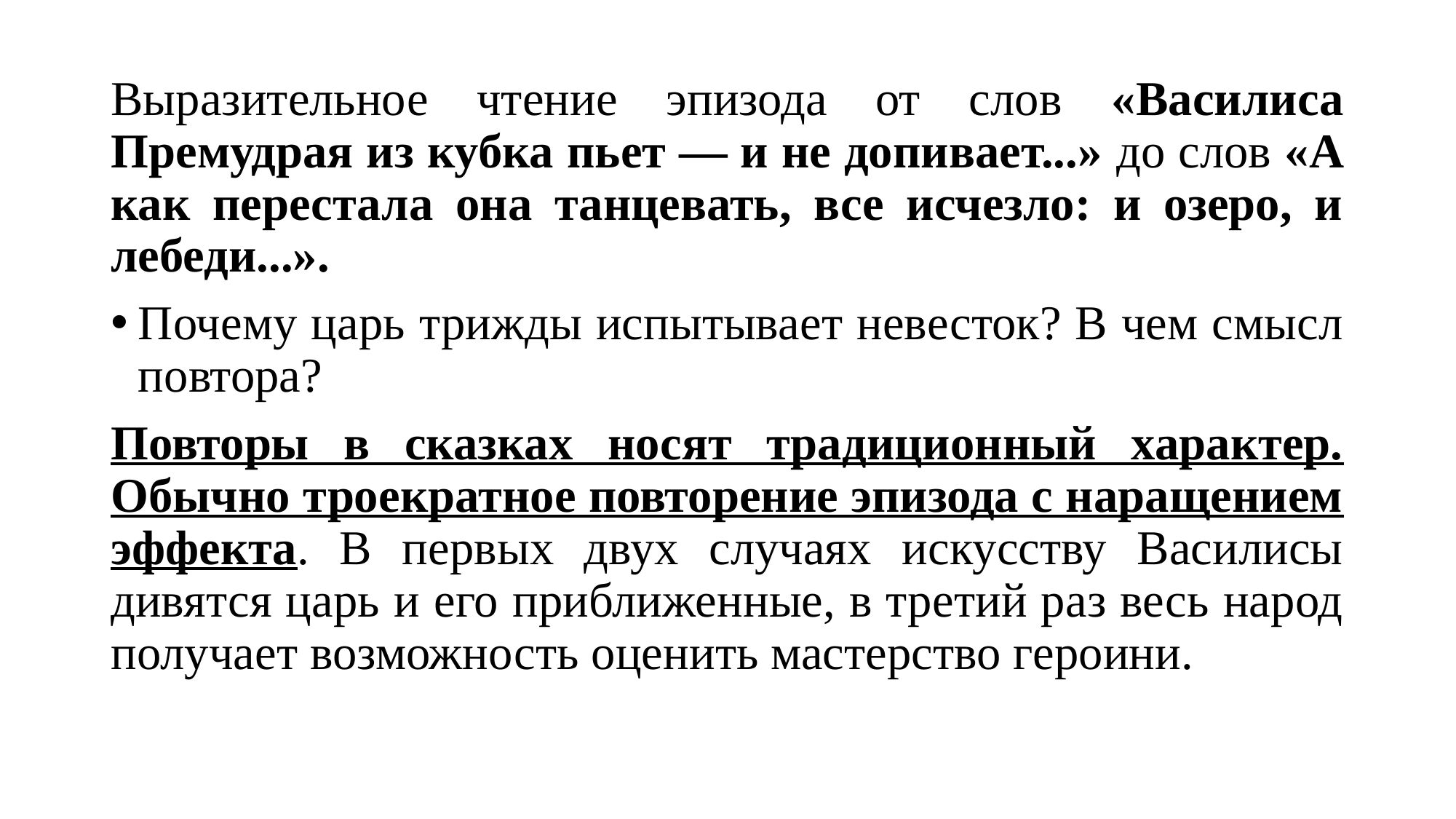

#
Выразительное чтение эпизода от слов «Василиса Премудрая из кубка пьет — и не допивает...» до слов «А как перестала она танцевать, все исчезло: и озеро, и лебеди...».
Почему царь трижды испытывает невесток? В чем смысл повтора?
Повторы в сказках носят традиционный характер. Обычно троекратное повторение эпизода с наращением эффекта. В первых двух случаях искусству Василисы дивятся царь и его приближенные, в третий раз весь народ получает возможность оценить мастерство героини.